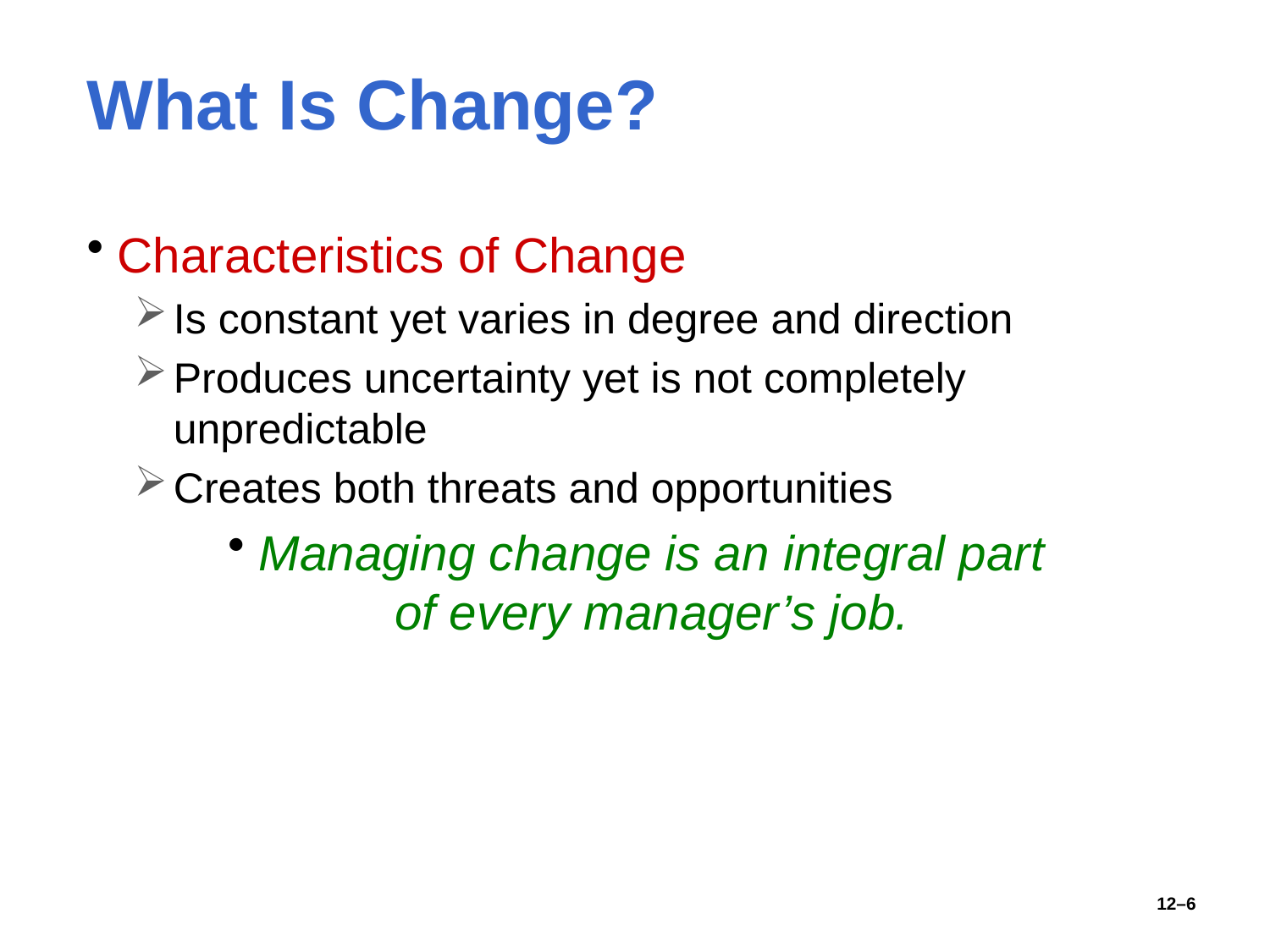

# What Is Change?

Characteristics of Change
Is constant yet varies in degree and direction
Produces uncertainty yet is not completely unpredictable
Creates both threats and opportunities
Managing change is an integral part
of every manager’s job.
12–6